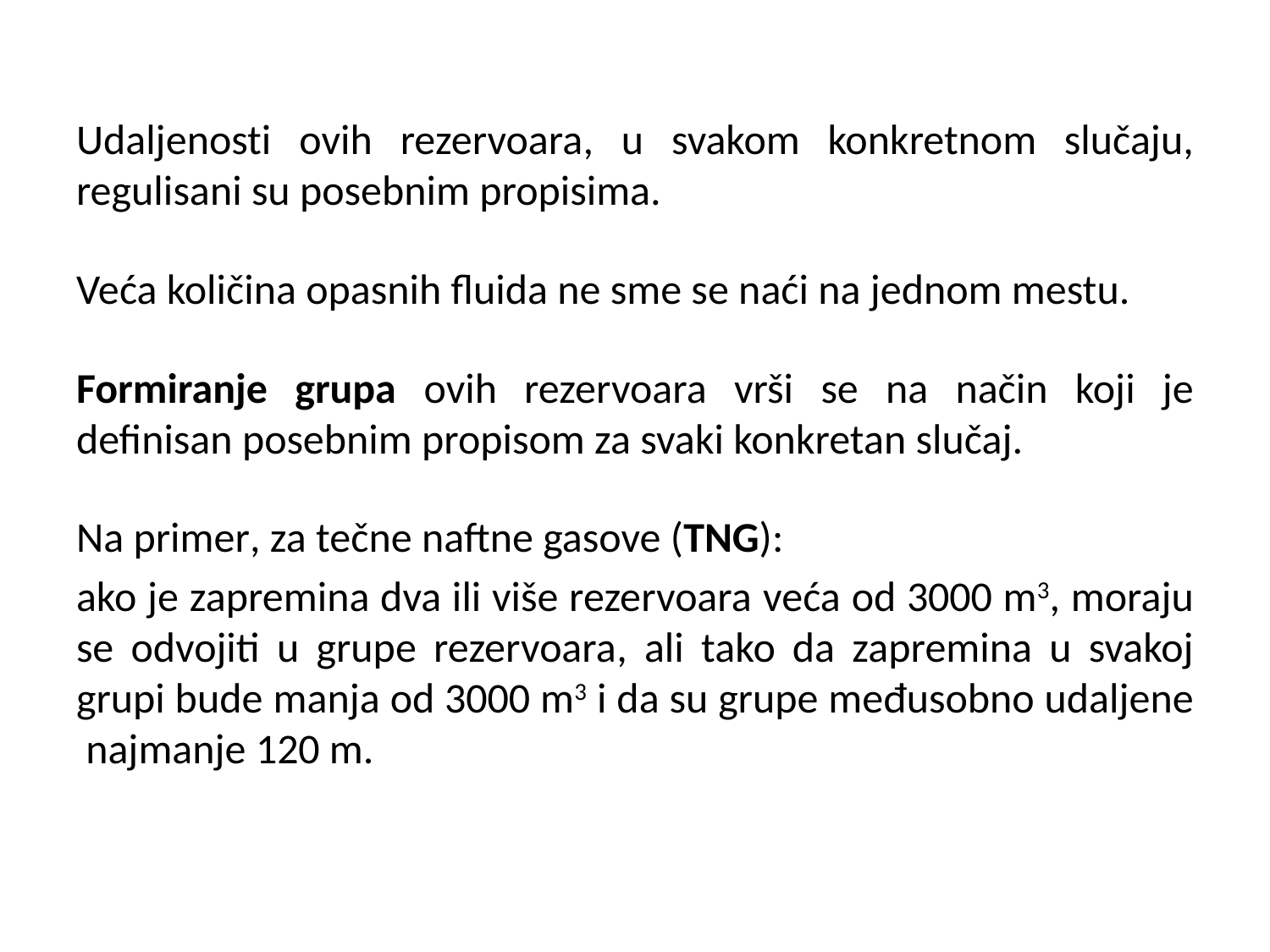

Udaljenosti ovih rezervoara, u svakom konkretnom slučaju, regulisani su posebnim propisima.

Veća količina opasnih fluida ne sme se naći na jednom mestu.

Formiranje grupa ovih rezervoara vrši se na način koji je definisan posebnim propisom za svaki konkretan slučaj.

Na primer, za tečne naftne gasove (TNG):
ako je zapremina dva ili više rezervoara veća od 3000 m3, moraju se odvojiti u grupe rezervoara, ali tako da zapremina u svakoj grupi bude manja od 3000 m3 i da su grupe međusobno udaljene  najmanje 120 m.